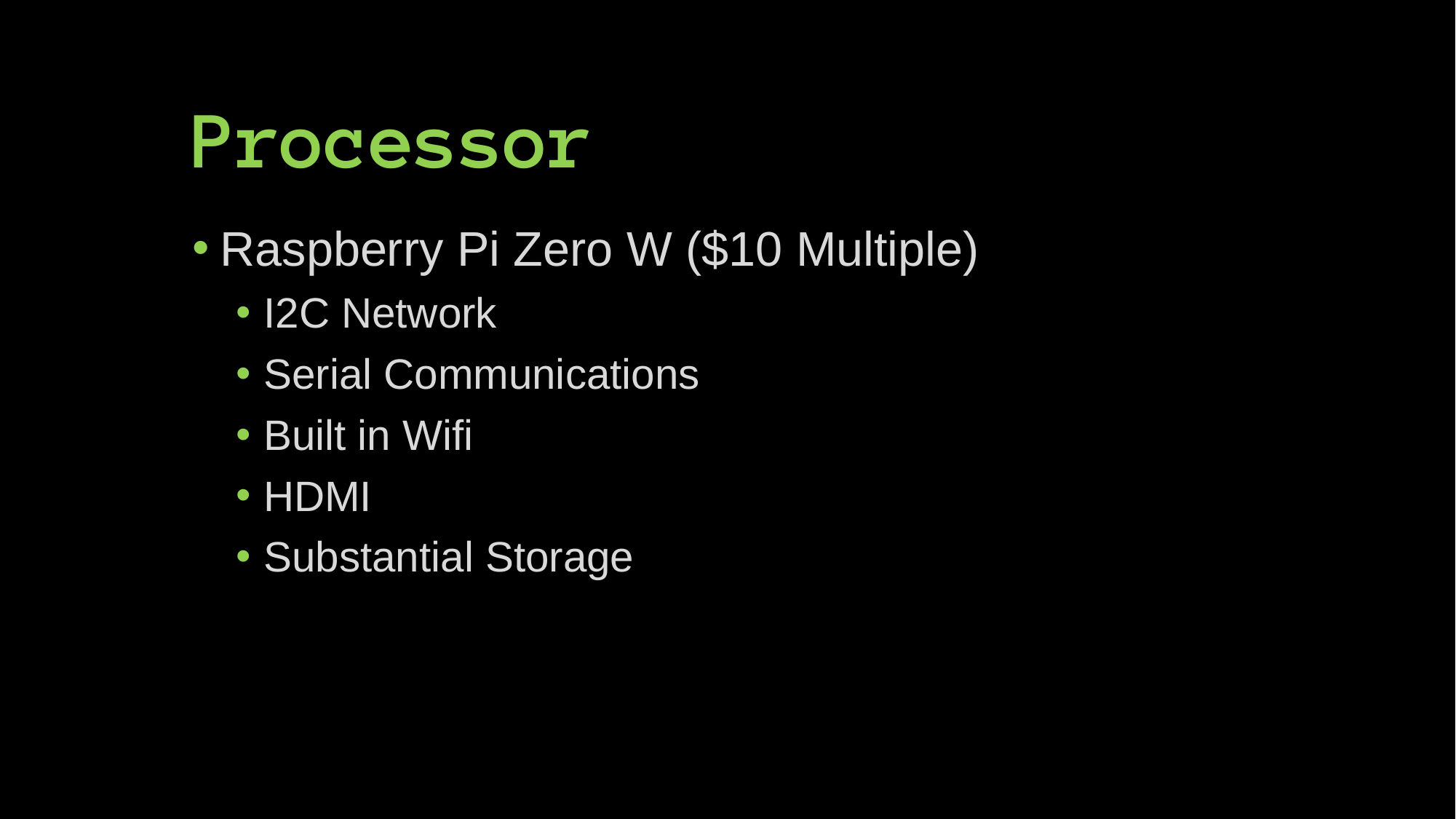

# Processor
Raspberry Pi Zero W ($10 Multiple)
I2C Network
Serial Communications
Built in Wifi
HDMI
Substantial Storage